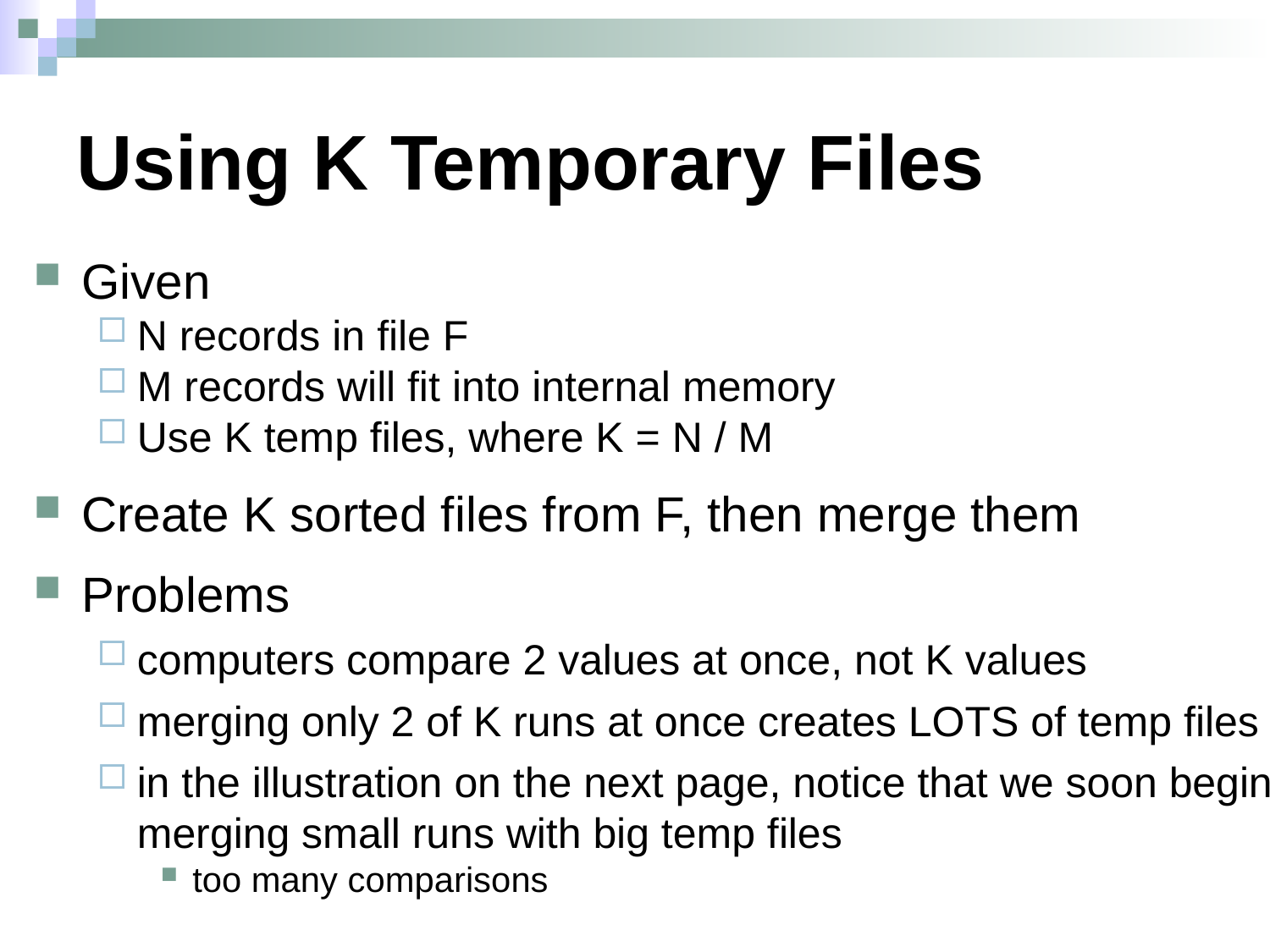

# Using K Temporary Files
Given
N records in file F
M records will fit into internal memory
Use K temp files, where K = N / M
Create K sorted files from F, then merge them
Problems
computers compare 2 values at once, not K values
merging only 2 of K runs at once creates LOTS of temp files
in the illustration on the next page, notice that we soon begin merging small runs with big temp files
too many comparisons